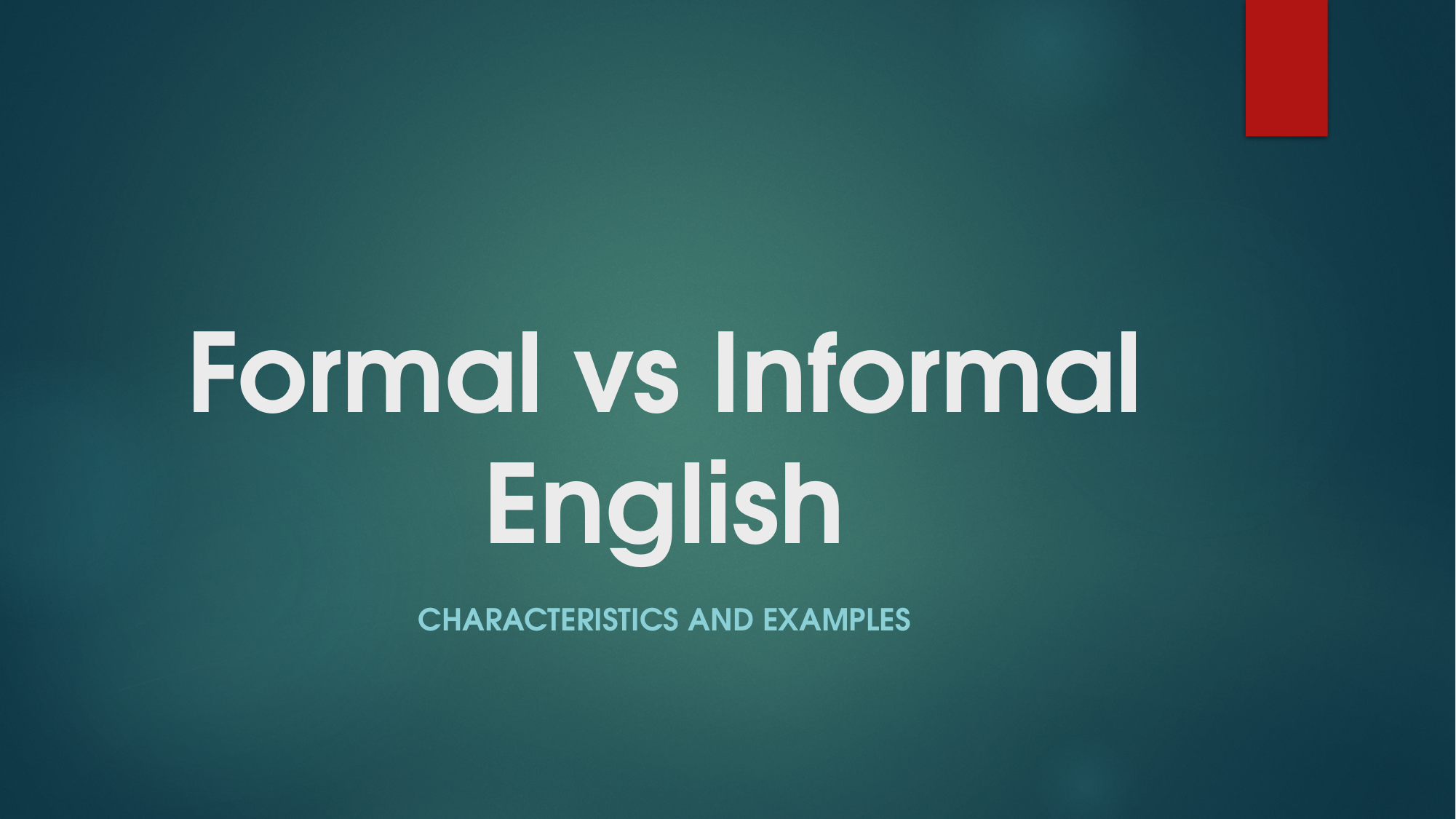

# Formal vs Informal English
Characteristics and examples